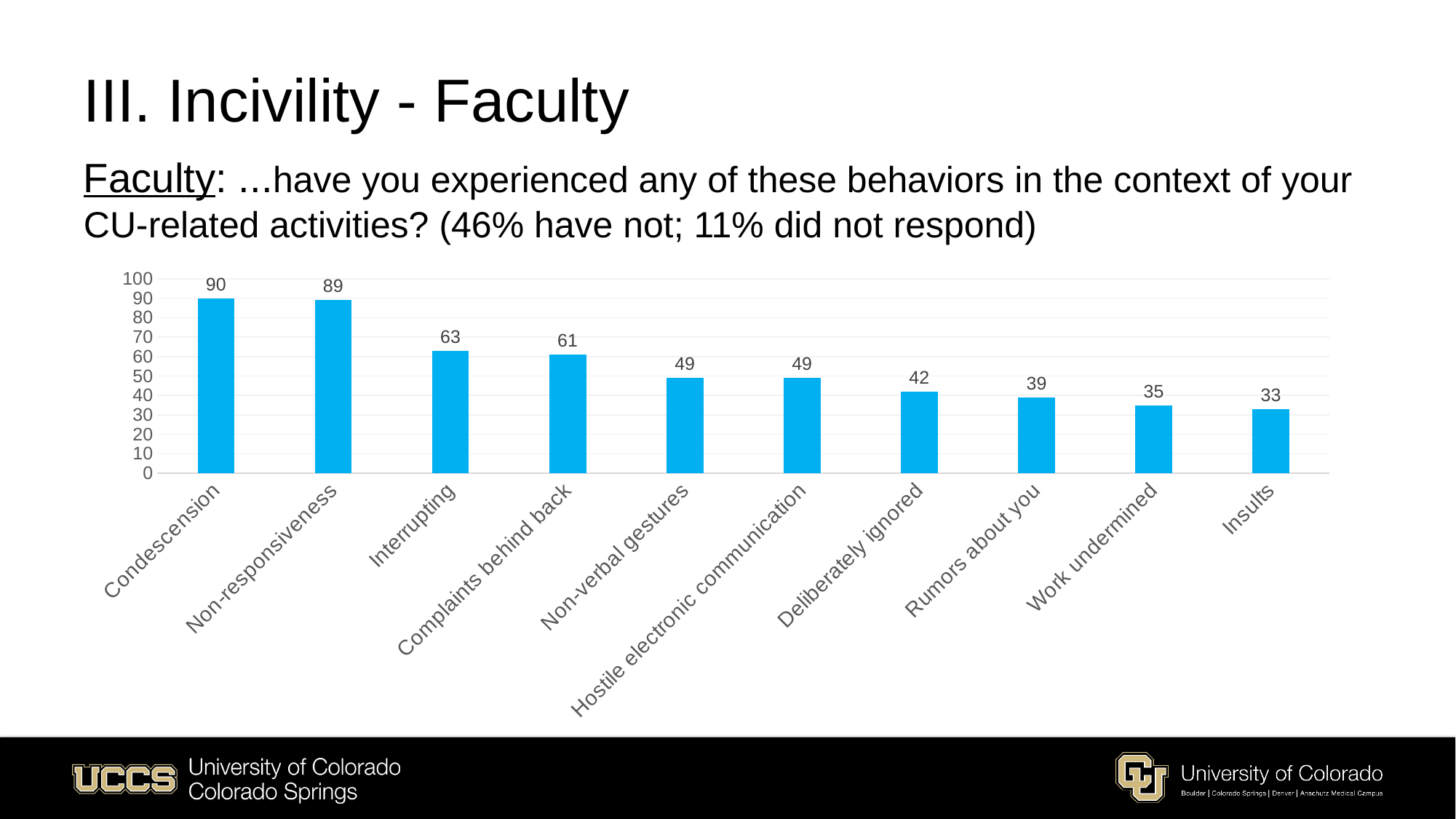

# III. Incivility - Faculty Faculty: ...have you experienced any of these behaviors in the context of your CU-related activities? (46% have not; 11% did not respond)

### Chart

| Category | Series 1 |
|---|---|
| Condescension | 90.0 |
| Non-responsiveness | 89.0 |
| Interrupting | 63.0 |
| Complaints behind back | 61.0 |
| Non-verbal gestures | 49.0 |
| Hostile electronic communication | 49.0 |
| Deliberately ignored | 42.0 |
| Rumors about you | 39.0 |
| Work undermined | 35.0 |
| Insults | 33.0 |